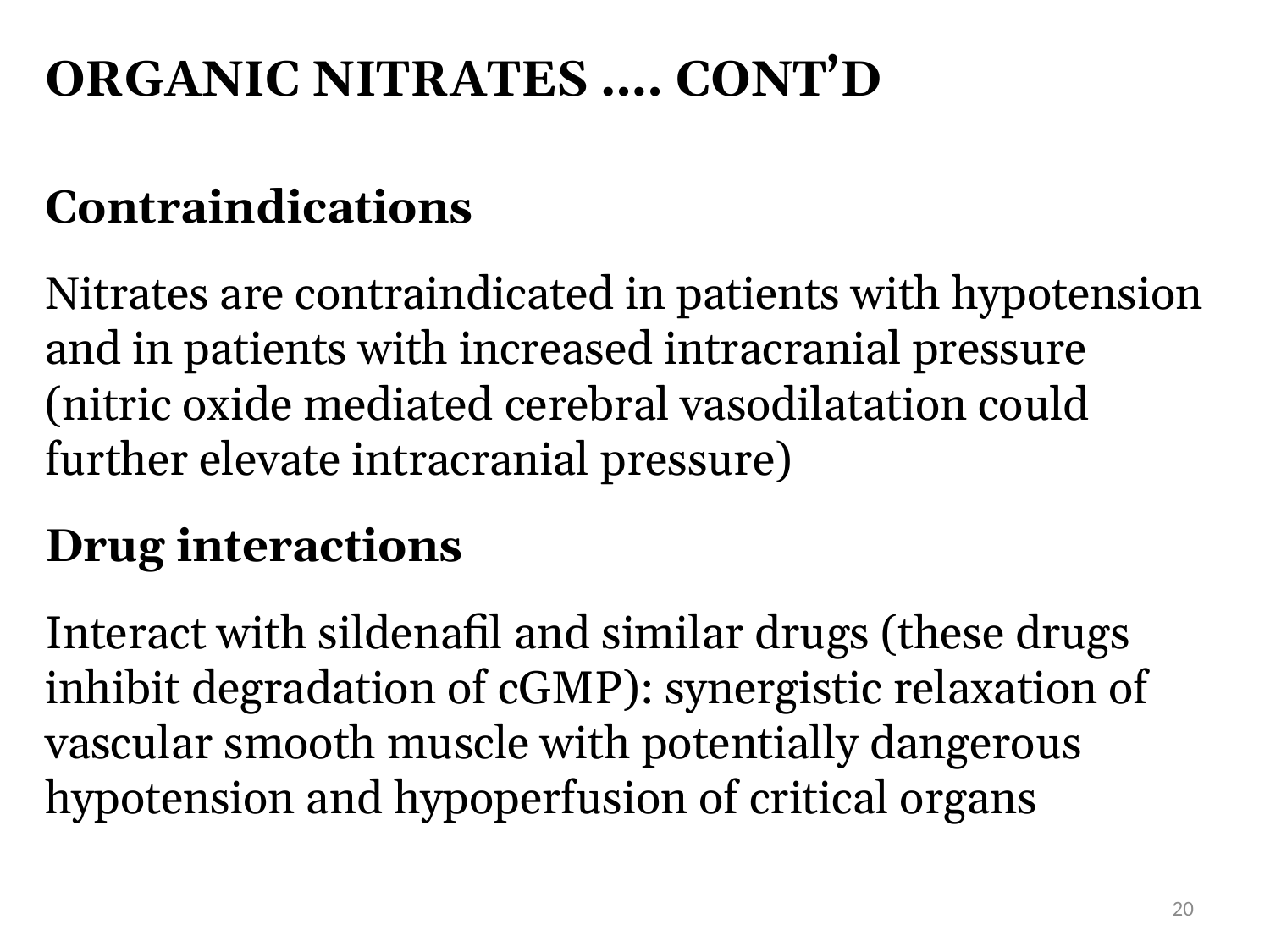

# Organic Nitrates …. cont’d
Contraindications
Nitrates are contraindicated in patients with hypotension and in patients with increased intracranial pressure (nitric oxide mediated cerebral vasodilatation could further elevate intracranial pressure)
Drug interactions
Interact with sildenafil and similar drugs (these drugs inhibit degradation of cGMP): synergistic relaxation of vascular smooth muscle with potentially dangerous hypotension and hypoperfusion of critical organs
20